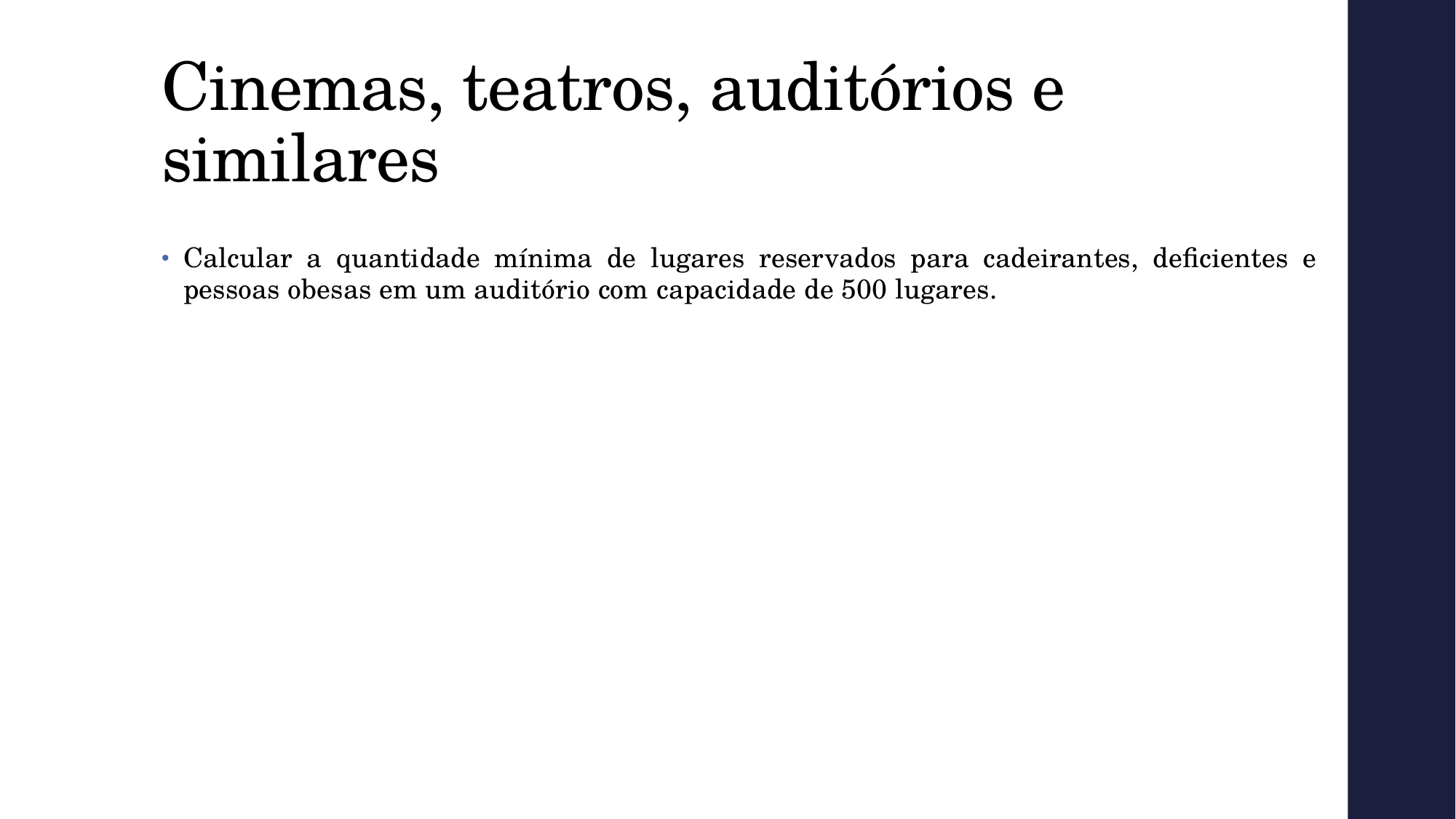

# Cinemas, teatros, auditórios e similares
Calcular a quantidade mínima de lugares reservados para cadeirantes, deficientes e pessoas obesas em um auditório com capacidade de 500 lugares.